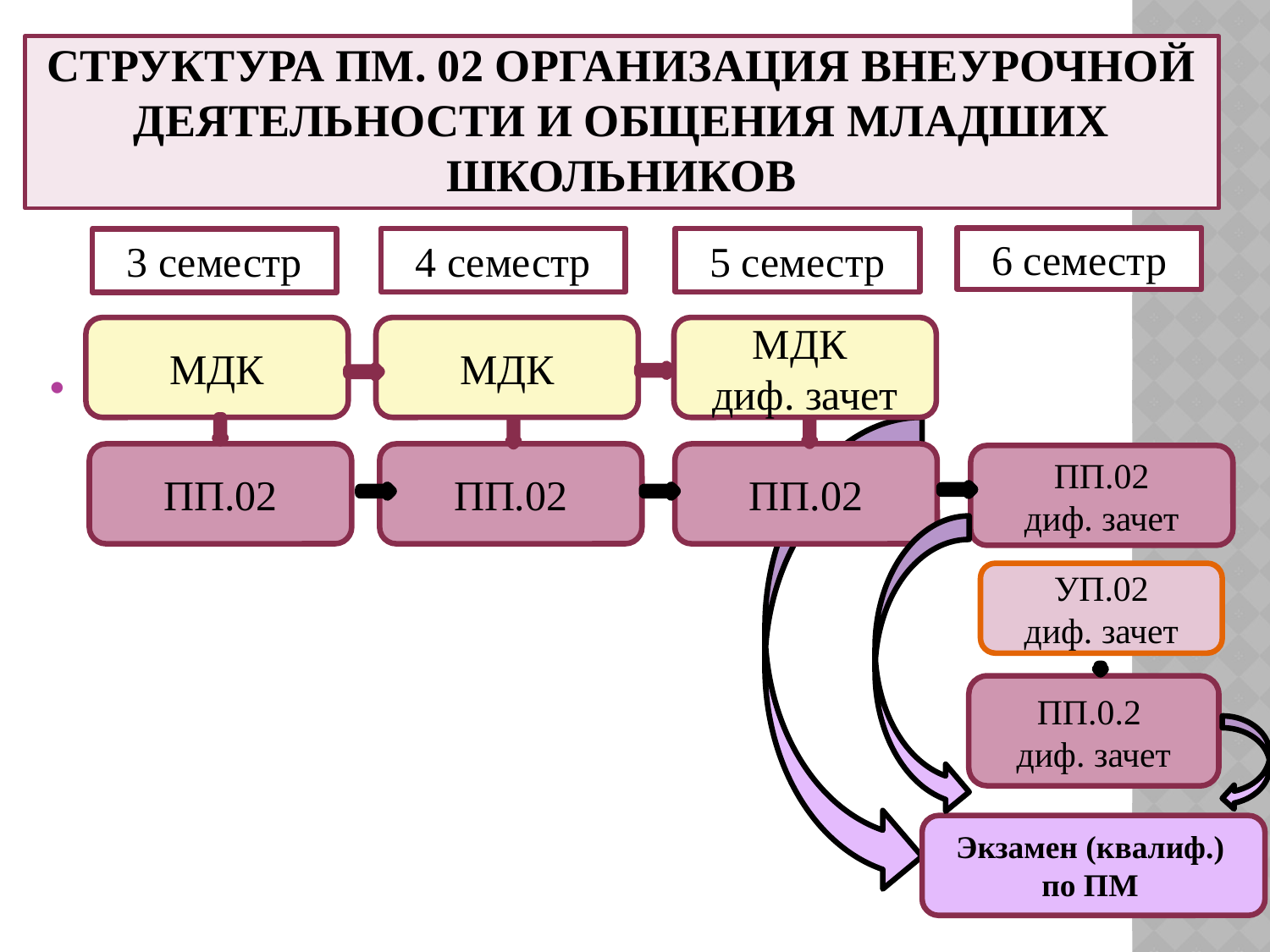

# СТРУКТУРА ПМ. 02 ОРГАНИЗАЦИЯ ВНЕУРОЧНОЙ ДЕЯТЕЛЬНОСТИ И ОБЩЕНИЯ МЛАДШИХ ШКОЛЬНИКОВ

6 семестр
4 семестр
5 семестр
3 семестр
МДК
МДК
МДК
диф. зачет

ПП.02
ПП.02
ПП.02
ПП.02
диф. зачет

УП.02
диф. зачет

ПП.0.2
диф. зачет

Экзамен (квалиф.)
по ПМ